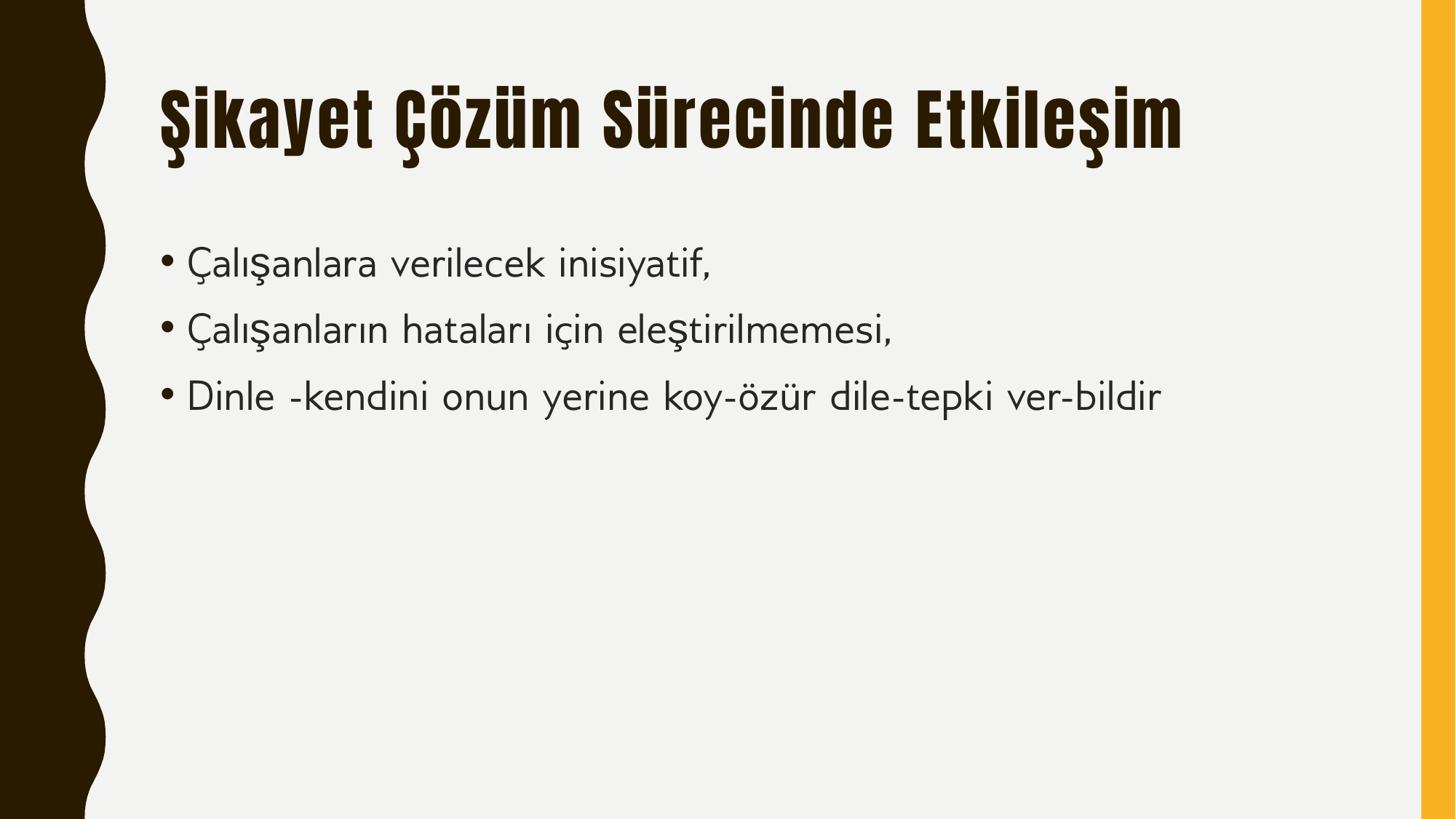

# Şikayet Çözüm Sürecinde Etkileşim
Çalışanlara verilecek inisiyatif,
Çalışanların hataları için eleştirilmemesi,
Dinle -kendini onun yerine koy-özür dile-tepki ver-bildir